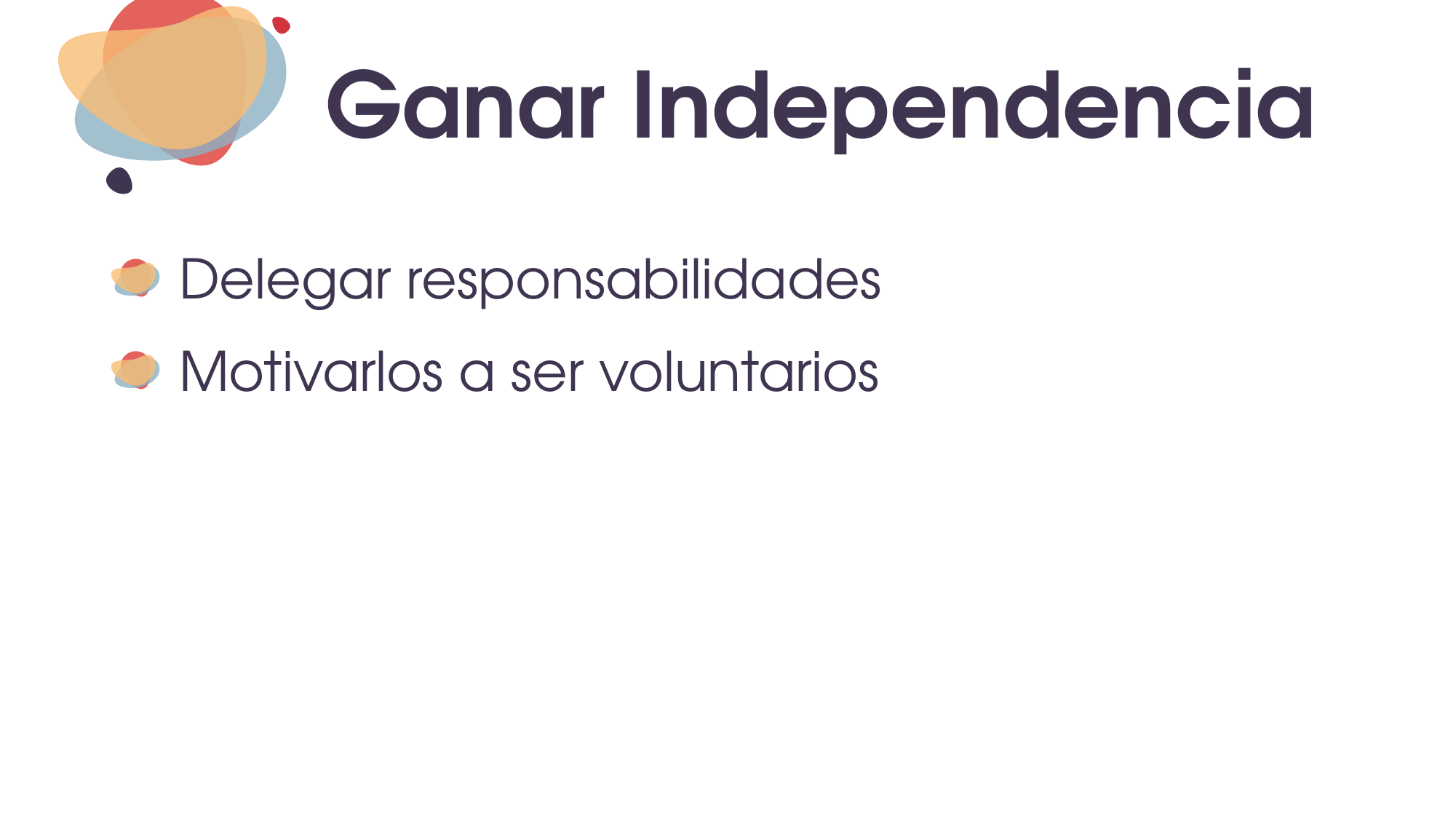

Ganar Independencia
Delegar responsabilidades
Motivarlos a ser voluntarios